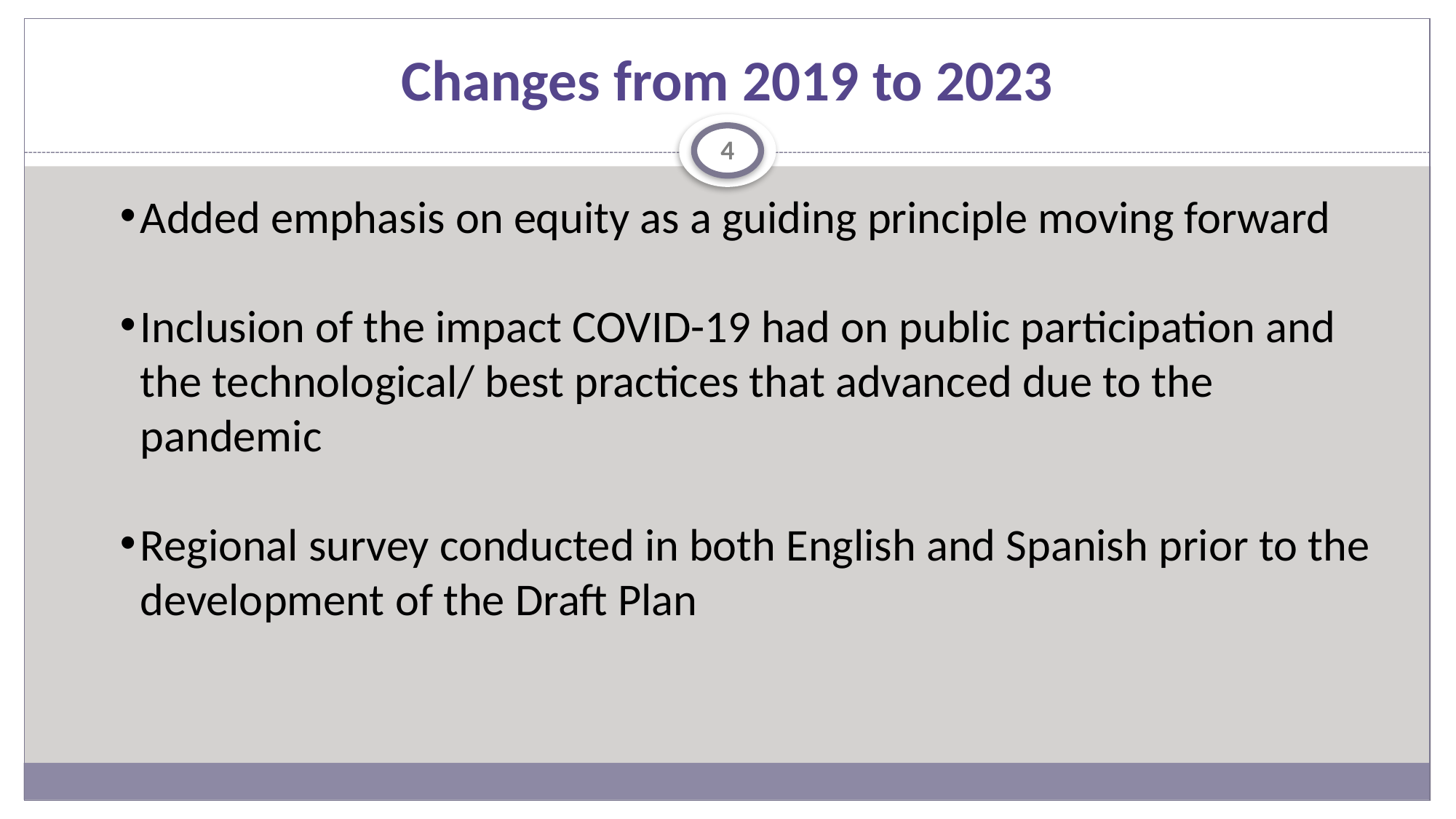

# Changes from 2019 to 2023
4
Added emphasis on equity as a guiding principle moving forward

Inclusion of the impact COVID-19 had on public participation and the technological/ best practices that advanced due to the pandemic

Regional survey conducted in both English and Spanish prior to the development of the Draft Plan